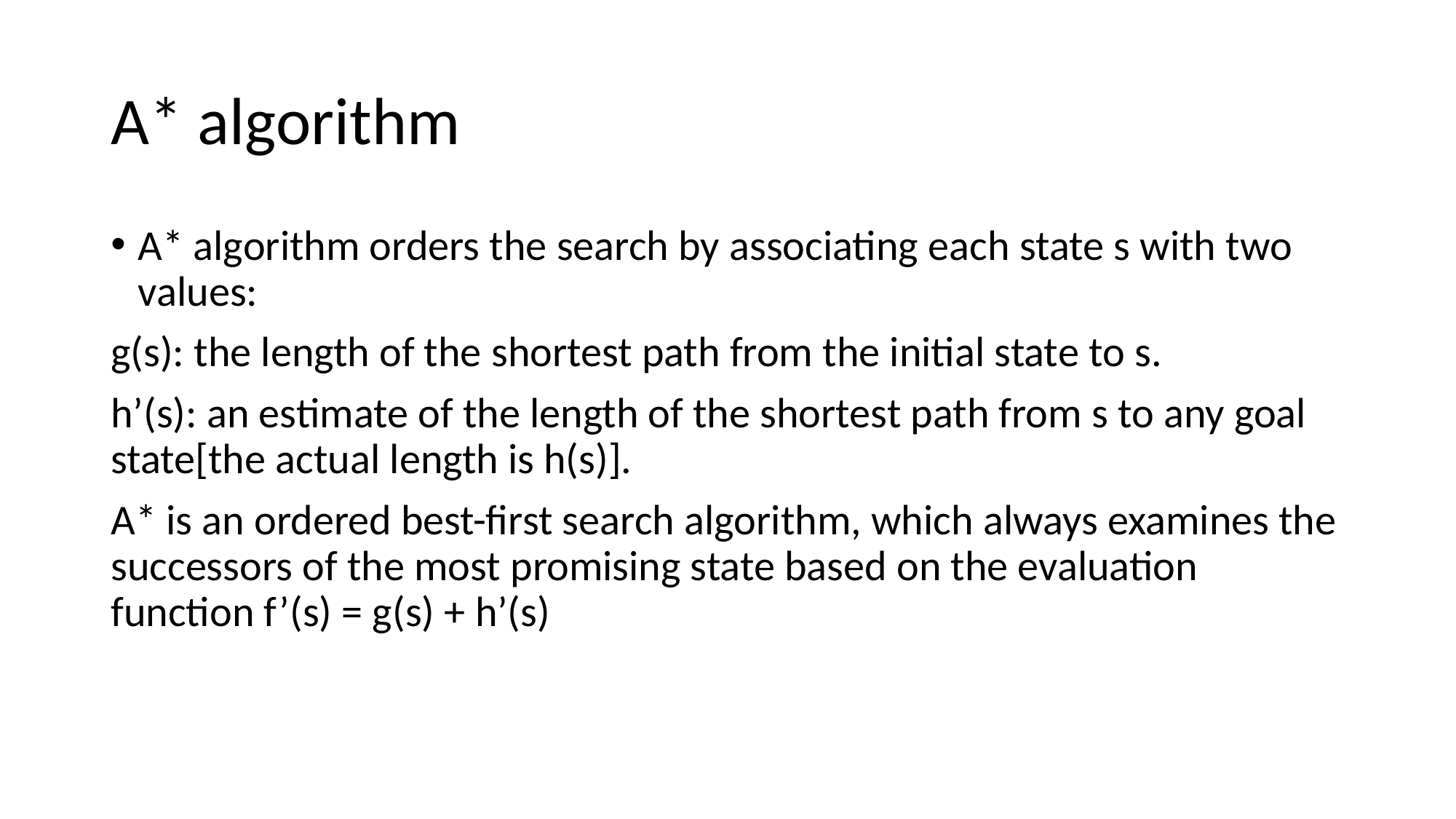

# A* algorithm
A* algorithm orders the search by associating each state s with two values:
g(s): the length of the shortest path from the initial state to s.
h’(s): an estimate of the length of the shortest path from s to any goal state[the actual length is h(s)].
A* is an ordered best-first search algorithm, which always examines the successors of the most promising state based on the evaluation function f’(s) = g(s) + h’(s)